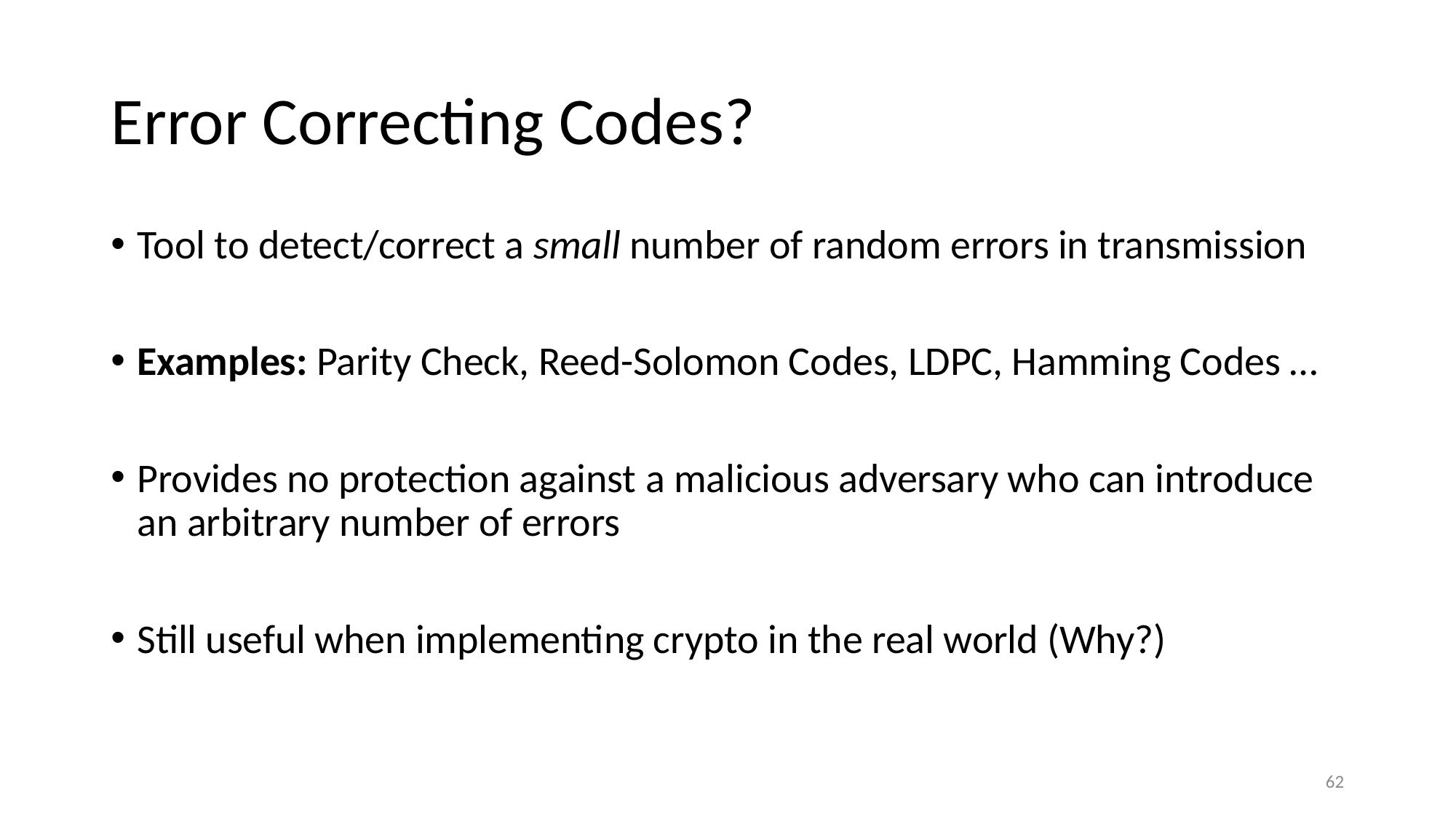

# Error Correcting Codes?
Tool to detect/correct a small number of random errors in transmission

Examples: Parity Check, Reed-Solomon Codes, LDPC, Hamming Codes …

Provides no protection against a malicious adversary who can introduce an arbitrary number of errors

Still useful when implementing crypto in the real world (Why?)
62